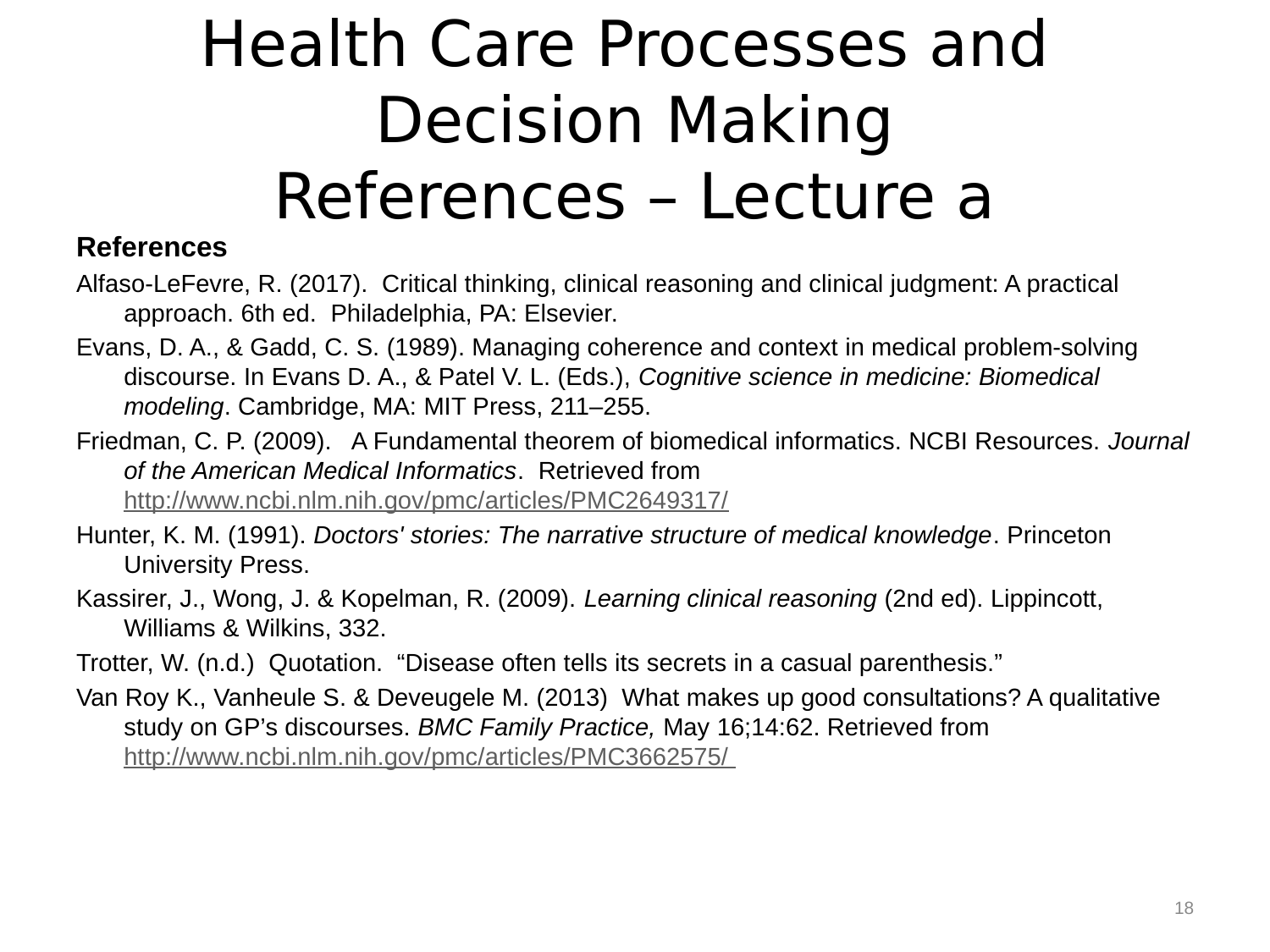

# Health Care Processes and Decision Making References – Lecture a
References
Alfaso-LeFevre, R. (2017).  Critical thinking, clinical reasoning and clinical judgment: A practical approach. 6th ed.  Philadelphia, PA: Elsevier.
Evans, D. A., & Gadd, C. S. (1989). Managing coherence and context in medical problem-solving discourse. In Evans D. A., & Patel V. L. (Eds.), Cognitive science in medicine: Biomedical modeling. Cambridge, MA: MIT Press, 211–255.
Friedman, C. P. (2009).   A Fundamental theorem of biomedical informatics. NCBI Resources. Journal of the American Medical Informatics.  Retrieved from http://www.ncbi.nlm.nih.gov/pmc/articles/PMC2649317/
Hunter, K. M. (1991). Doctors' stories: The narrative structure of medical knowledge. Princeton University Press.
Kassirer, J., Wong, J. & Kopelman, R. (2009). Learning clinical reasoning (2nd ed). Lippincott, Williams & Wilkins, 332.
Trotter, W. (n.d.)  Quotation.  “Disease often tells its secrets in a casual parenthesis.”
Van Roy K., Vanheule S. & Deveugele M. (2013)  What makes up good consultations? A qualitative study on GP’s discourses. BMC Family Practice, May 16;14:62. Retrieved from http://www.ncbi.nlm.nih.gov/pmc/articles/PMC3662575/
18